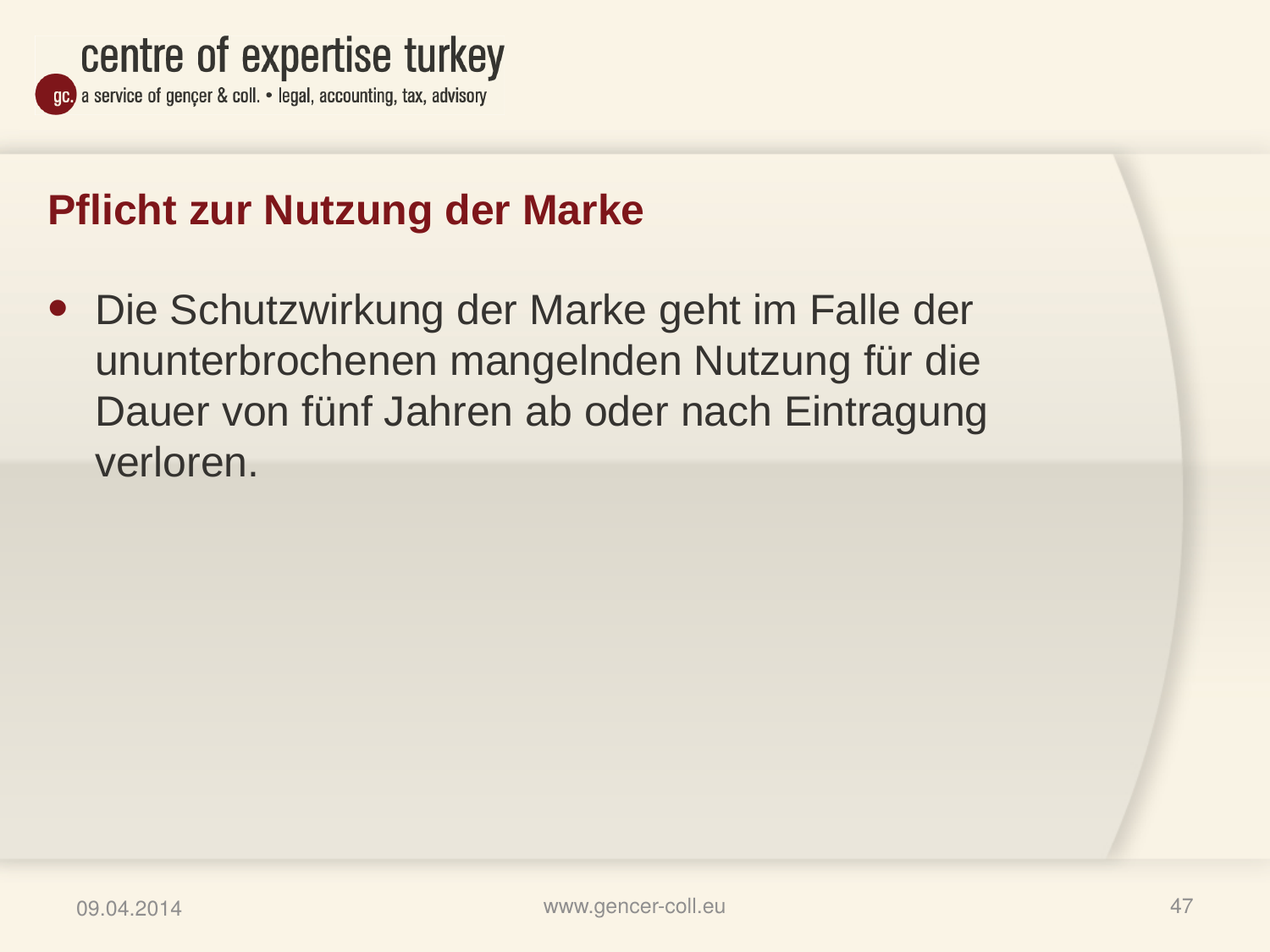

# Pflicht zur Nutzung der Marke
Die Schutzwirkung der Marke geht im Falle der ununterbrochenen mangelnden Nutzung für die Dauer von fünf Jahren ab oder nach Eintragung verloren.
09.04.2014
www.gencer-coll.eu
47